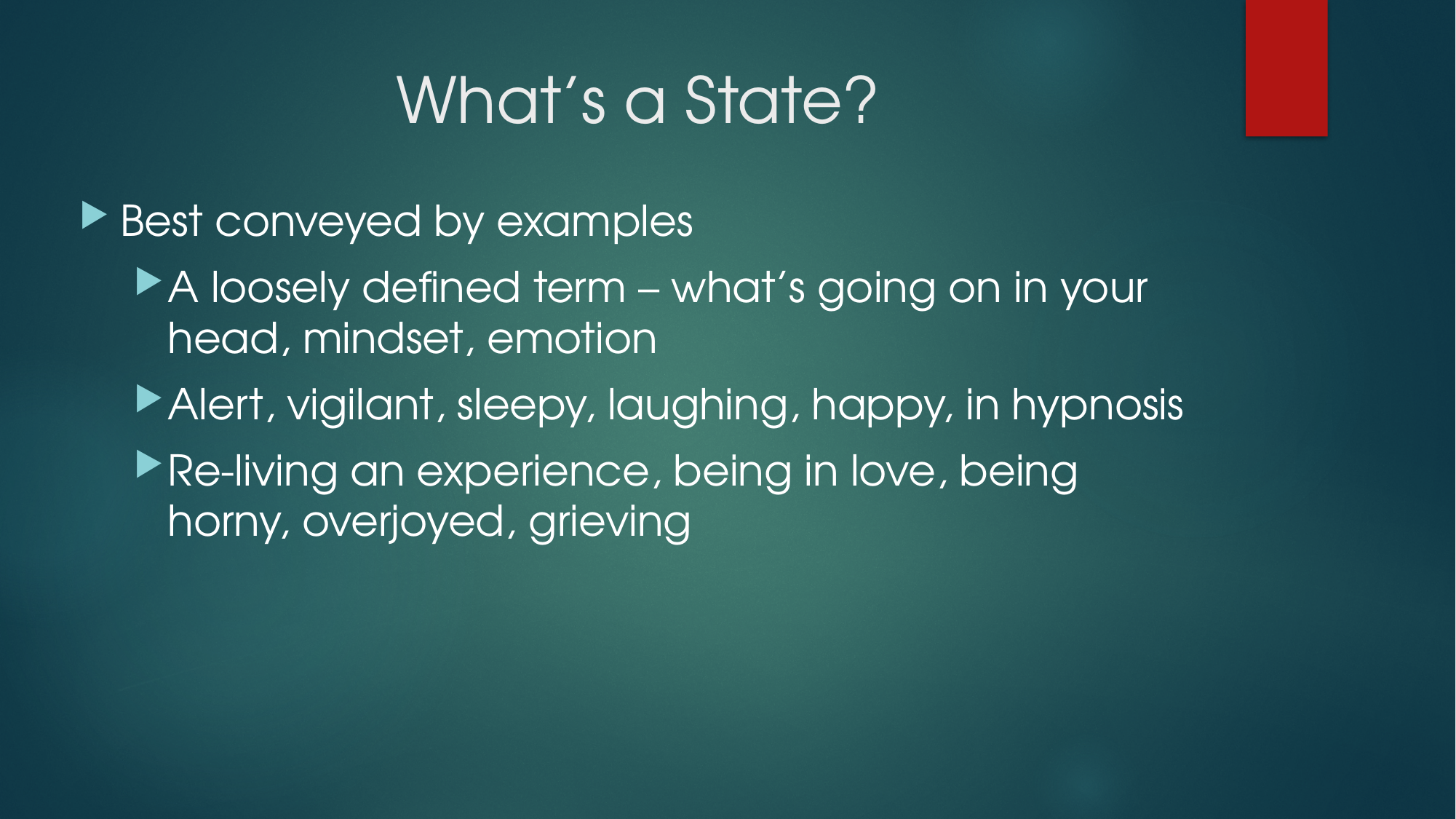

# What’s a State?
Best conveyed by examples
A loosely defined term – what’s going on in your head, mindset, emotion
Alert, vigilant, sleepy, laughing, happy, in hypnosis
Re-living an experience, being in love, being horny, overjoyed, grieving